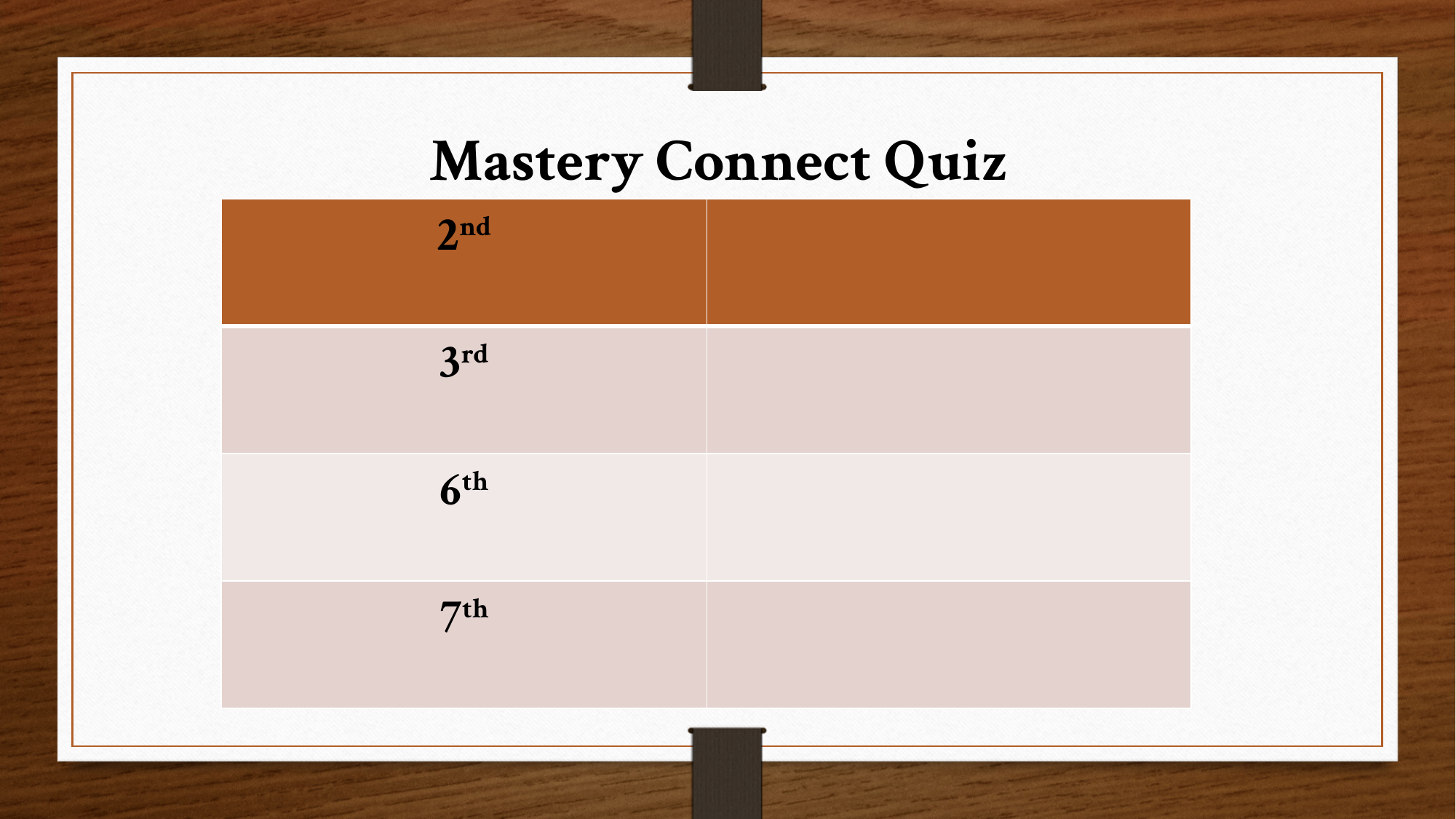

Mastery Connect Quiz
| 2nd |  |
| --- | --- |
| 3rd |  |
| 6th |  |
| 7th |  |